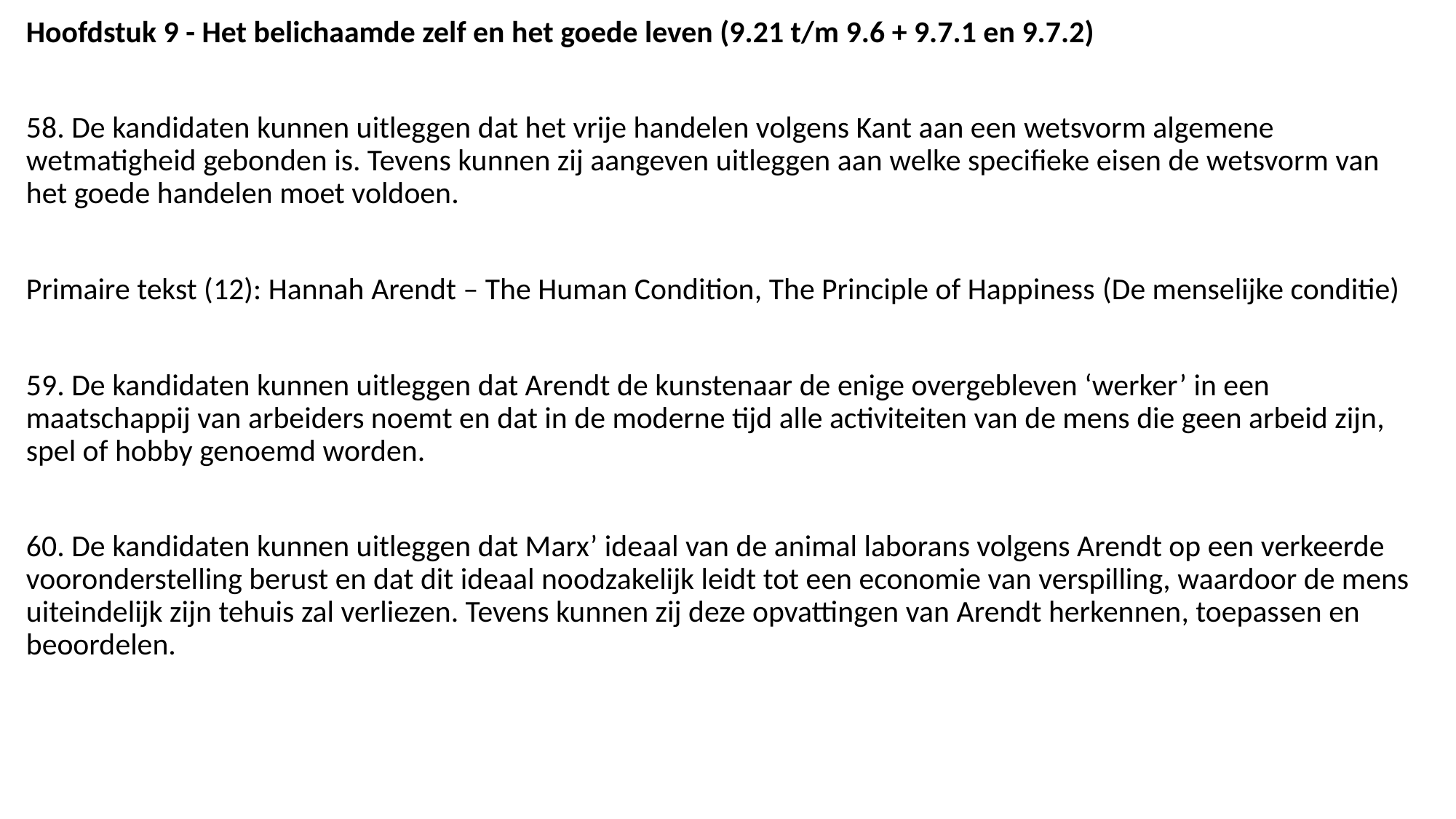

Hoofdstuk 9 - Het belichaamde zelf en het goede leven (9.21 t/m 9.6 + 9.7.1 en 9.7.2)

58. De kandidaten kunnen uitleggen dat het vrije handelen volgens Kant aan een wetsvorm algemene wetmatigheid gebonden is. Tevens kunnen zij aangeven uitleggen aan welke specifieke eisen de wetsvorm van het goede handelen moet voldoen.

Primaire tekst (12): Hannah Arendt – The Human Condition, The Principle of Happiness (De menselijke conditie)

59. De kandidaten kunnen uitleggen dat Arendt de kunstenaar de enige overgebleven ‘werker’ in een maatschappij van arbeiders noemt en dat in de moderne tijd alle activiteiten van de mens die geen arbeid zijn, spel of hobby genoemd worden.

60. De kandidaten kunnen uitleggen dat Marx’ ideaal van de animal laborans volgens Arendt op een verkeerde vooronderstelling berust en dat dit ideaal noodzakelijk leidt tot een economie van verspilling, waardoor de mens uiteindelijk zijn tehuis zal verliezen. Tevens kunnen zij deze opvattingen van Arendt herkennen, toepassen en beoordelen.